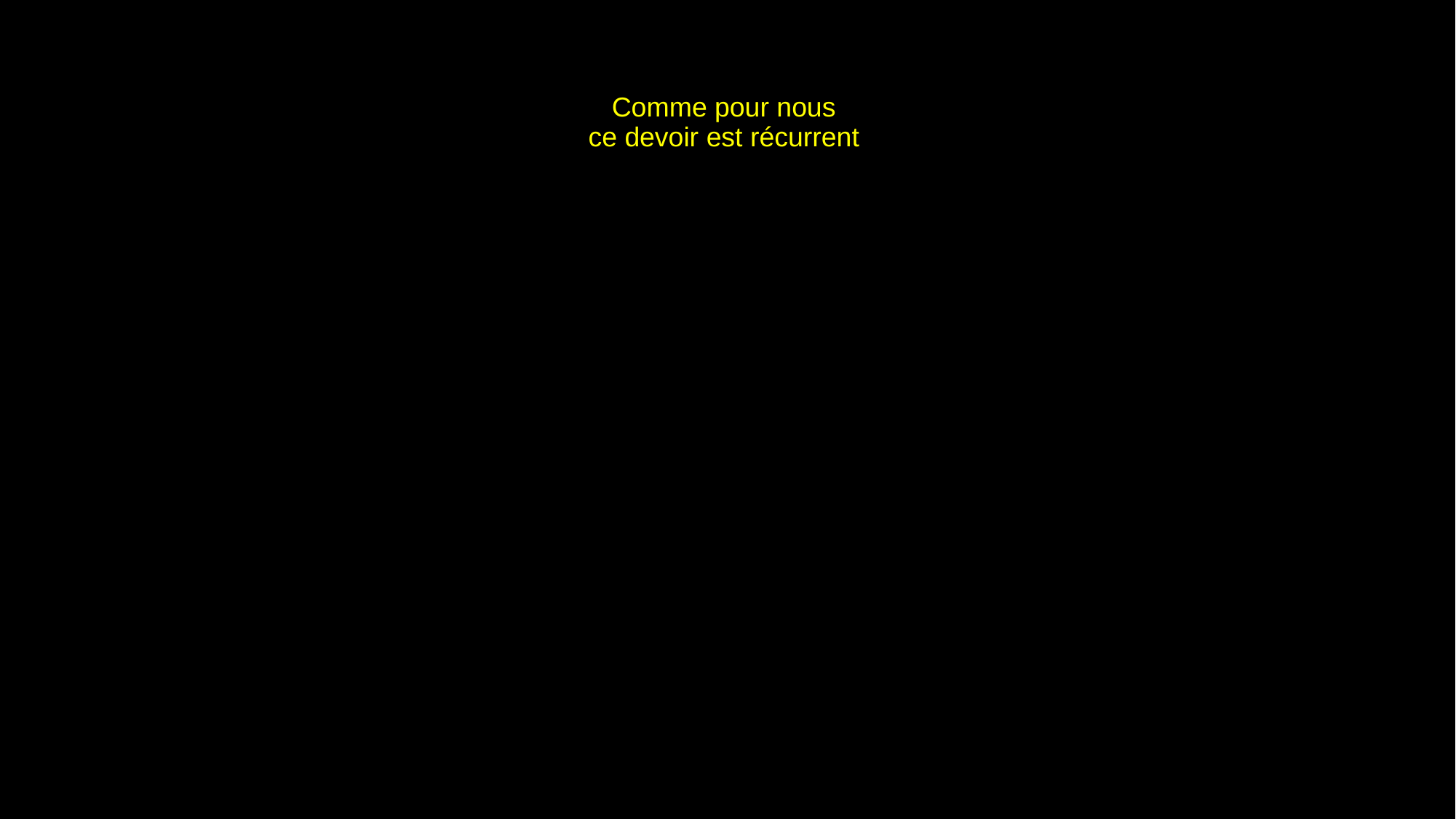

# Comme pour nous ce devoir est récurrent